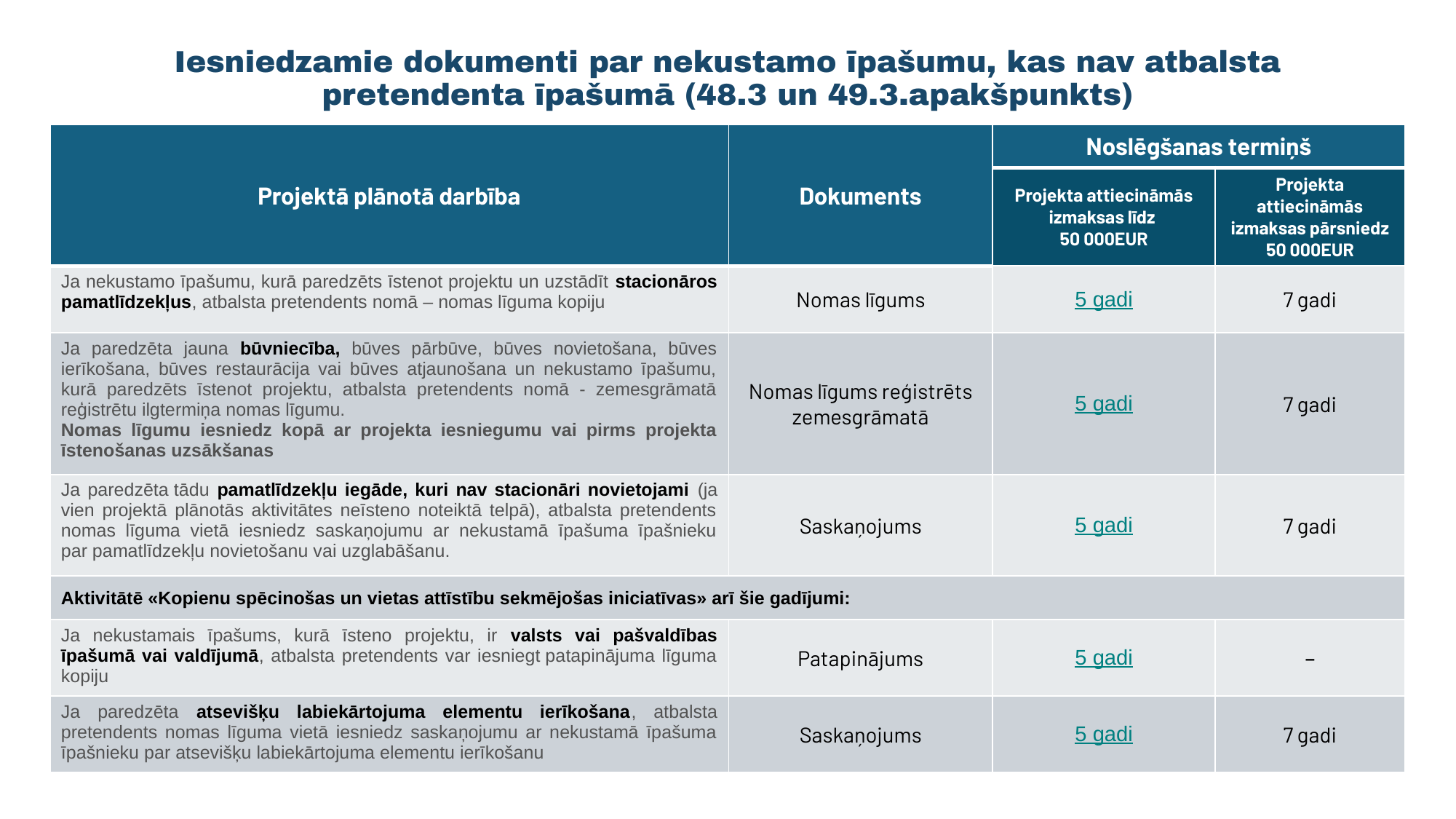

# Iesniedzamie dokumenti par nekustamo īpašumu, kas nav atbalsta pretendenta īpašumā (48.3 un 49.3.apakšpunkts)
| Projektā plānotā darbība | Dokuments | Noslēgšanas termiņš |  |
| --- | --- | --- | --- |
|  |  | Projekta attiecināmās izmaksas līdz 50 000EUR | Projekta attiecināmās izmaksas pārsniedz 50 000EUR |
| Ja nekustamo īpašumu, kurā paredzēts īstenot projektu un uzstādīt stacionāros pamatlīdzekļus, atbalsta pretendents nomā – nomas līguma kopiju | Nomas līgums | 5 gadi | 7 gadi |
| Ja paredzēta jauna būvniecība, būves pārbūve, būves novietošana, būves ierīkošana, būves restaurācija vai būves atjaunošana un nekustamo īpašumu, kurā paredzēts īstenot projektu, atbalsta pretendents nomā - zemesgrāmatā reģistrētu ilgtermiņa nomas līgumu. Nomas līgumu iesniedz kopā ar projekta iesniegumu vai pirms projekta īstenošanas uzsākšanas | Nomas līgums reģistrēts zemesgrāmatā | 5 gadi | 7 gadi |
| Ja paredzēta tādu pamatlīdzekļu iegāde, kuri nav stacionāri novietojami (ja vien projektā plānotās aktivitātes neīsteno noteiktā telpā), atbalsta pretendents nomas līguma vietā iesniedz saskaņojumu ar nekustamā īpašuma īpašnieku par pamatlīdzekļu novietošanu vai uzglabāšanu. | Saskaņojums | 5 gadi | 7 gadi |
| Aktivitātē «Kopienu spēcinošas un vietas attīstību sekmējošas iniciatīvas» arī šie gadījumi: |  |  |  |
| Ja nekustamais īpašums, kurā īsteno projektu, ir valsts vai pašvaldības īpašumā vai valdījumā, atbalsta pretendents var iesniegt patapinājuma līguma kopiju | Patapinājums | 5 gadi | - |
| Ja paredzēta atsevišķu labiekārtojuma elementu ierīkošana, atbalsta pretendents nomas līguma vietā iesniedz saskaņojumu ar nekustamā īpašuma īpašnieku par atsevišķu labiekārtojuma elementu ierīkošanu | Saskaņojums | 5 gadi | 7 gadi |